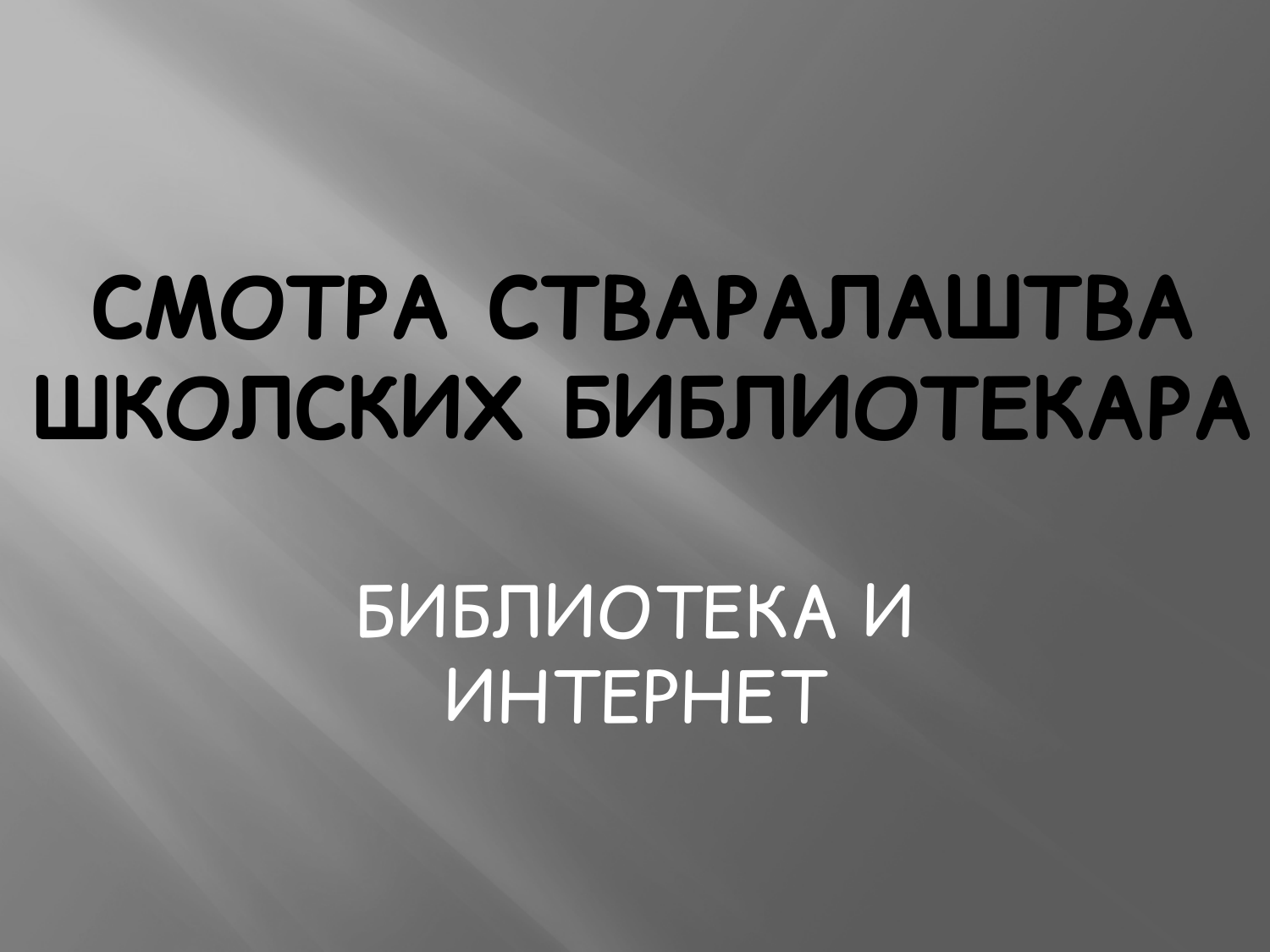

# Смотра стваралаштва школских библиотекара

БИБЛИОТЕКА И ИНТЕРНЕТ